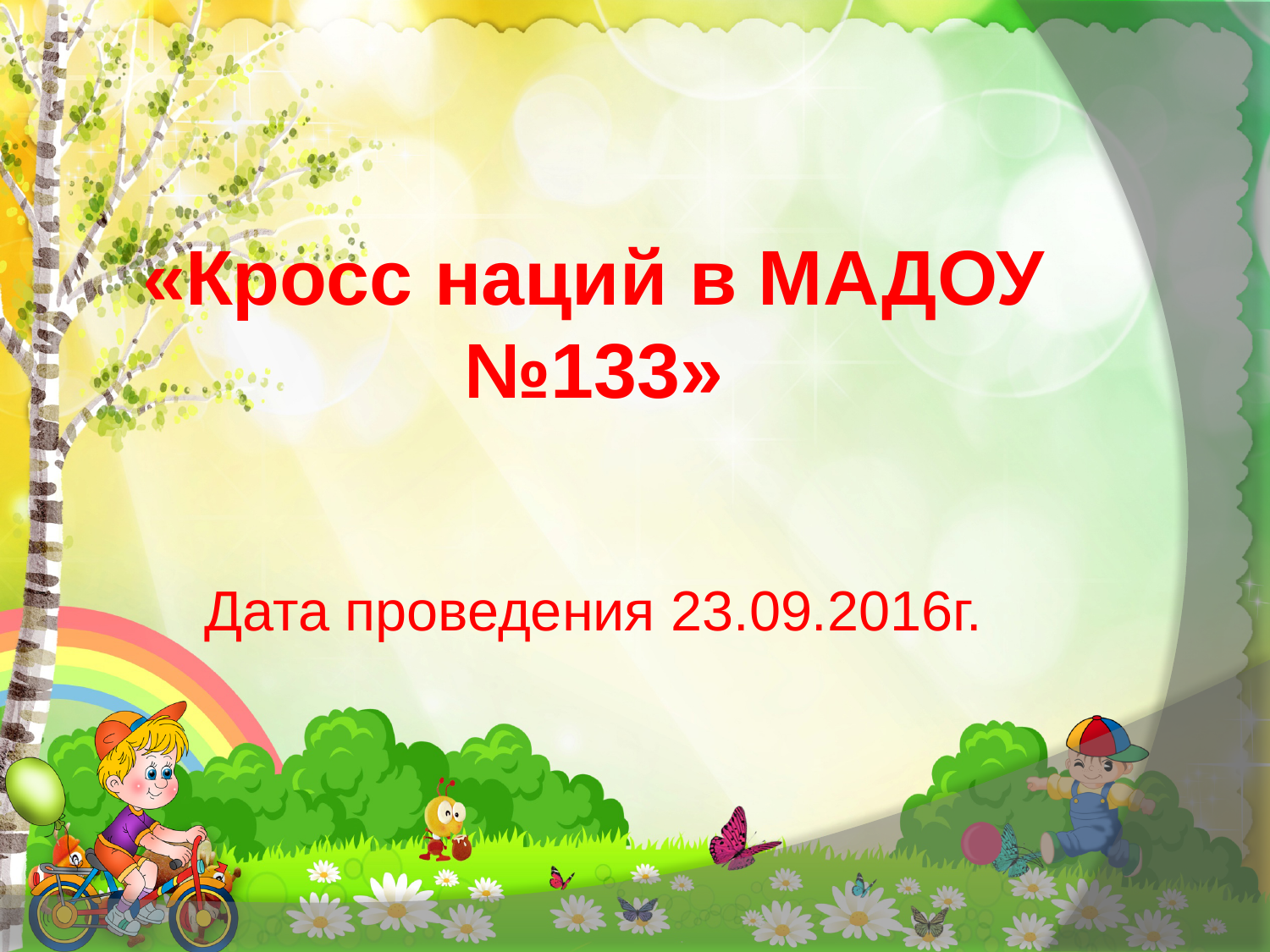

# «Кросс наций в МАДОУ №133» Дата проведения 23.09.2016г.